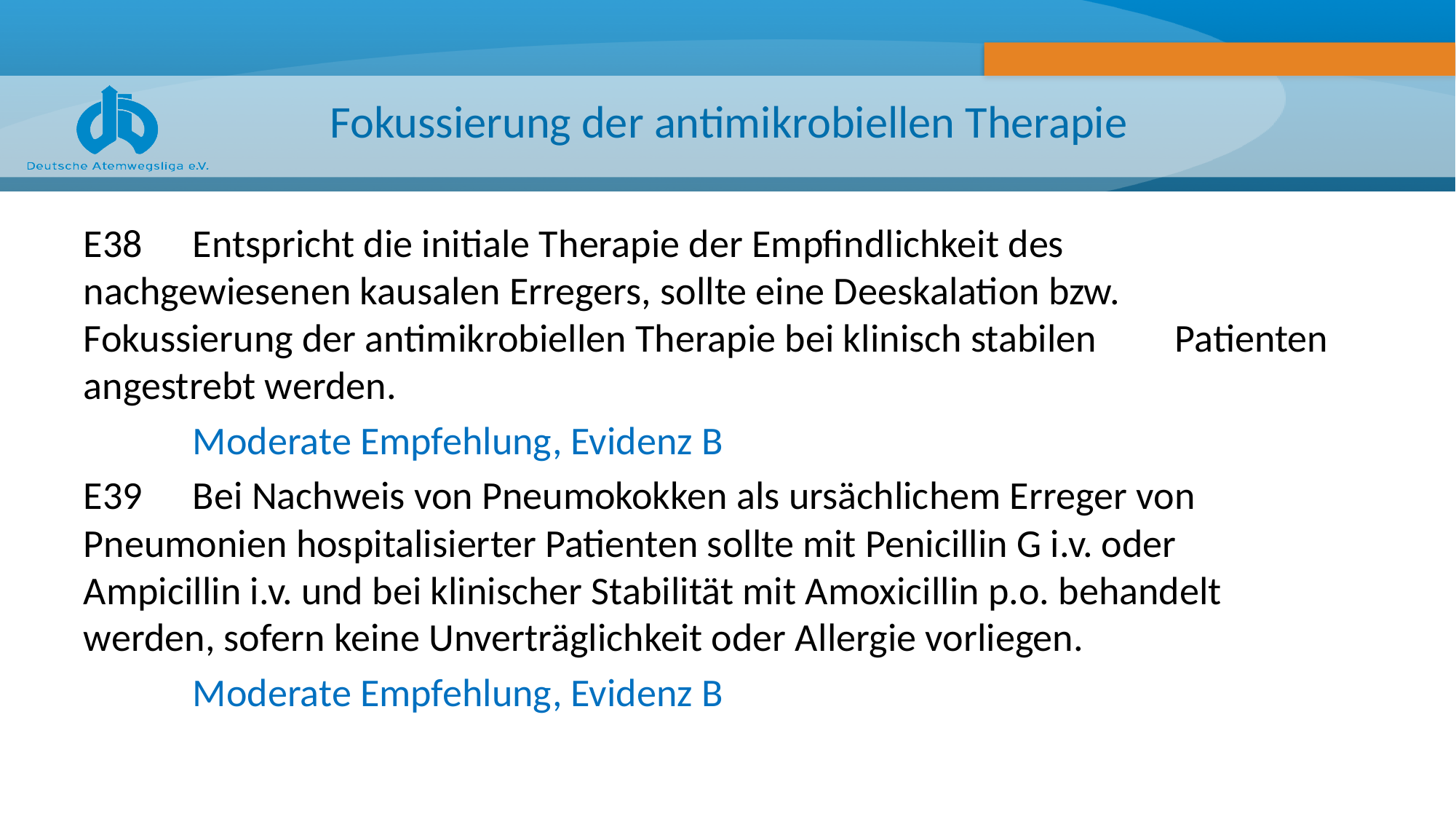

# Fokussierung der antimikrobiellen Therapie
E38 	Entspricht die initiale Therapie der Empfindlichkeit des 	nachgewiesenen kausalen Erregers, sollte eine Deeskalation bzw. 	Fokussierung der antimikrobiellen Therapie bei klinisch stabilen 	Patienten angestrebt werden.
	Moderate Empfehlung, Evidenz B
E39 	Bei Nachweis von Pneumokokken als ursächlichem Erreger von 	Pneumonien hospitalisierter Patienten sollte mit Penicillin G i.v. oder 	Ampicillin i.v. und bei klinischer Stabilität mit Amoxicillin p.o. behandelt 	werden, sofern keine Unverträglichkeit oder Allergie vorliegen.
	Moderate Empfehlung, Evidenz B